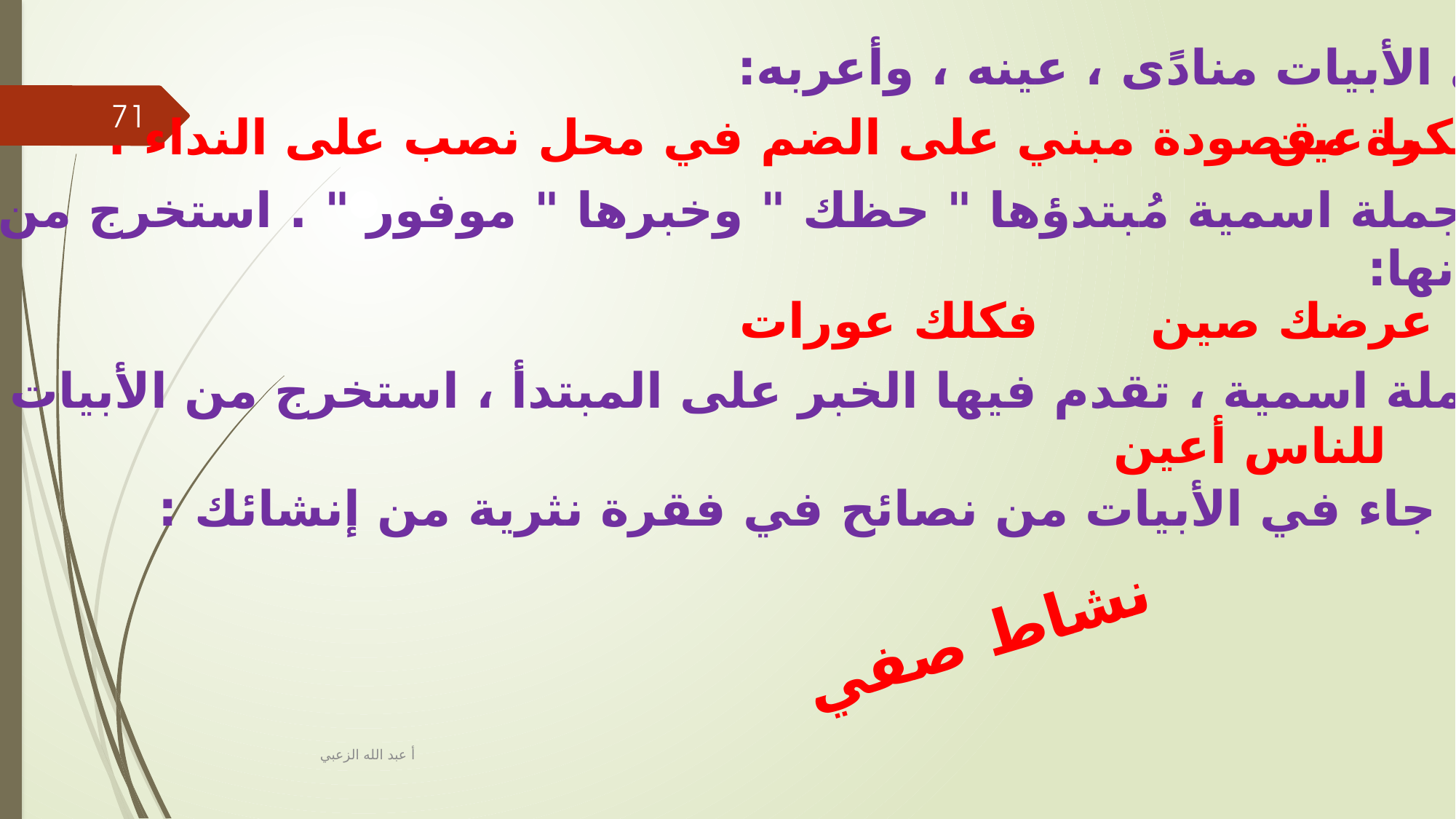

2 – في الأبيات منادًى ، عينه ، وأعربه:
71
منادى نكرة مقصودة مبني على الضم في محل نصب على النداء .
يا عين
3 – " حظك موفور" جملة اسمية مُبتدؤها " حظك " وخبرها " موفور " . استخرج من الأبيات جملتين
       تسميتين تشبهانها:
فكلك عورات
عرضك صين
4 – " للناس ألسنُ " جملة اسمية ، تقدم فيها الخبر على المبتدأ ، استخرج من الأبيات جملة اسمية تشبهها:
للناس أعين
5 – أعد كتابة ما جاء في الأبيات من نصائح في فقرة نثرية من إنشائك :
نشاط صفي
أ عبد الله الزعبي